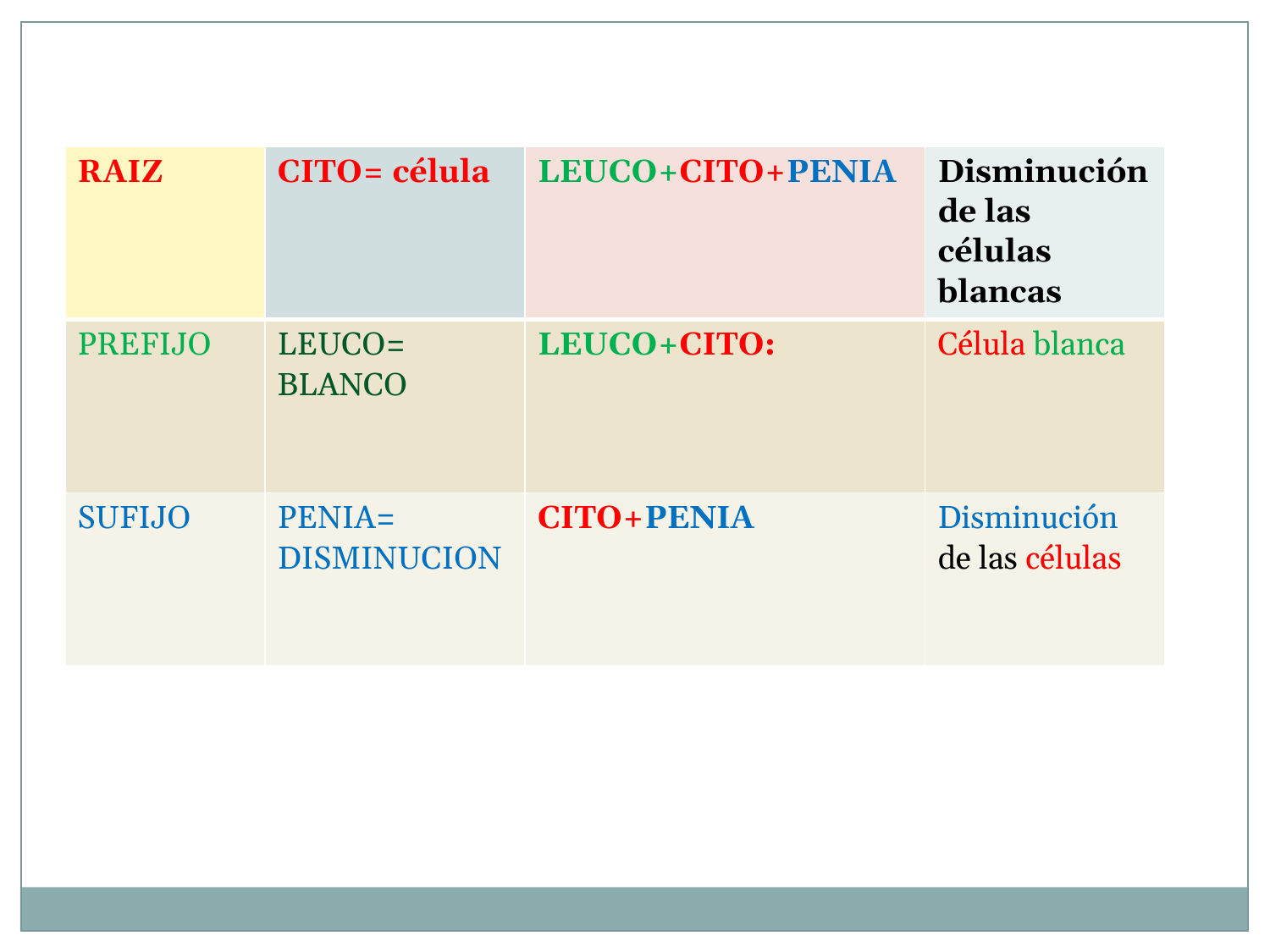

| RAIZ | CITO= célula | LEUCO+CITO+PENIA | Disminución de las células blancas |
| --- | --- | --- | --- |
| PREFIJO | LEUCO= BLANCO | LEUCO+CITO: | Célula blanca |
| SUFIJO | PENIA= DISMINUCION | CITO+PENIA | Disminución de las células |